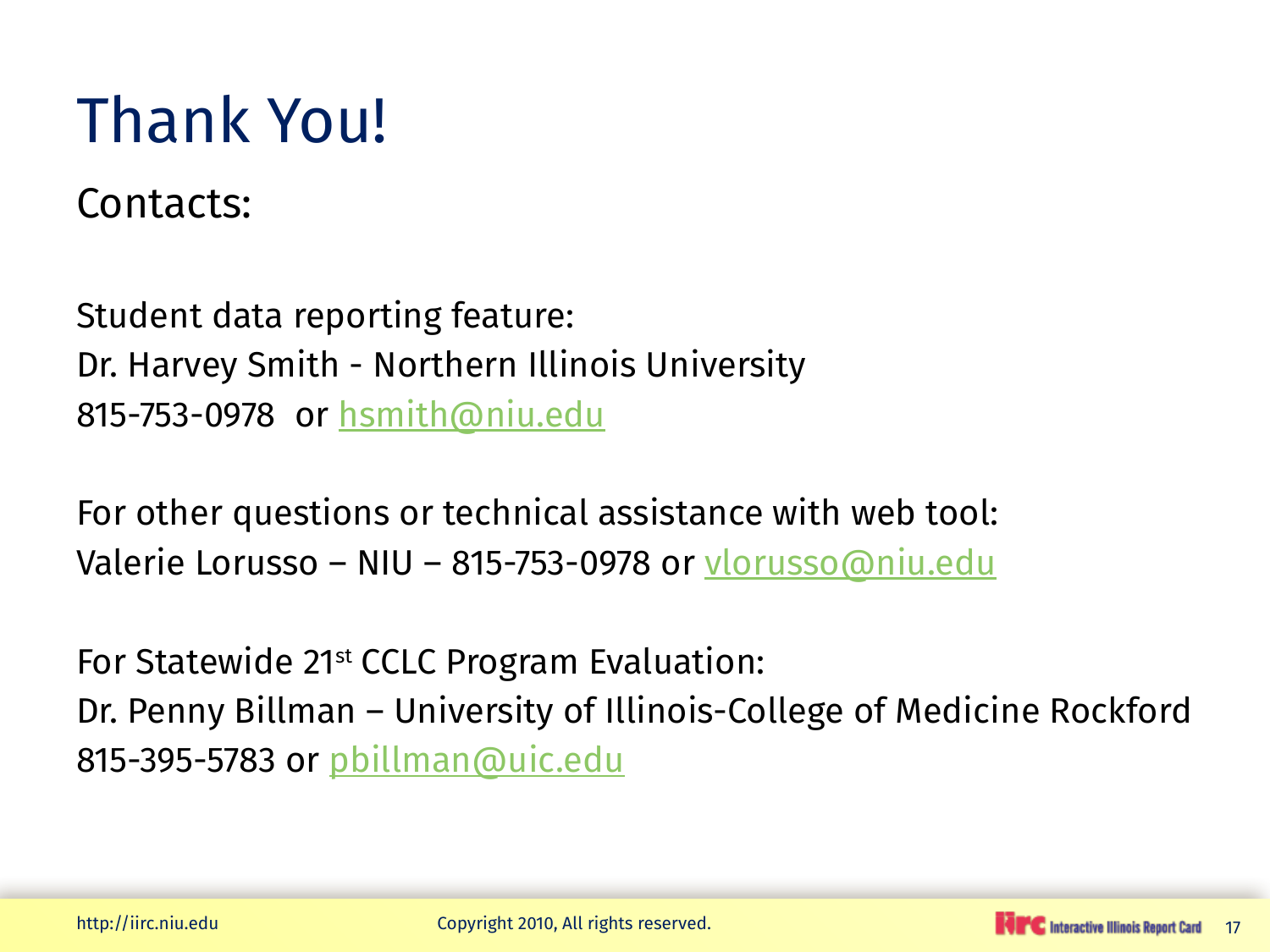

# Thank You!
Contacts:

Student data reporting feature:
Dr. Harvey Smith - Northern Illinois University
815-753-0978  or hsmith@niu.edu

For other questions or technical assistance with web tool:
Valerie Lorusso – NIU – 815-753-0978 or vlorusso@niu.edu

For Statewide 21st CCLC Program Evaluation:
Dr. Penny Billman – University of Illinois-College of Medicine Rockford
815-395-5783 or pbillman@uic.edu

http://iirc.niu.edu                                               Copyright 2010, All rights reserved.
17